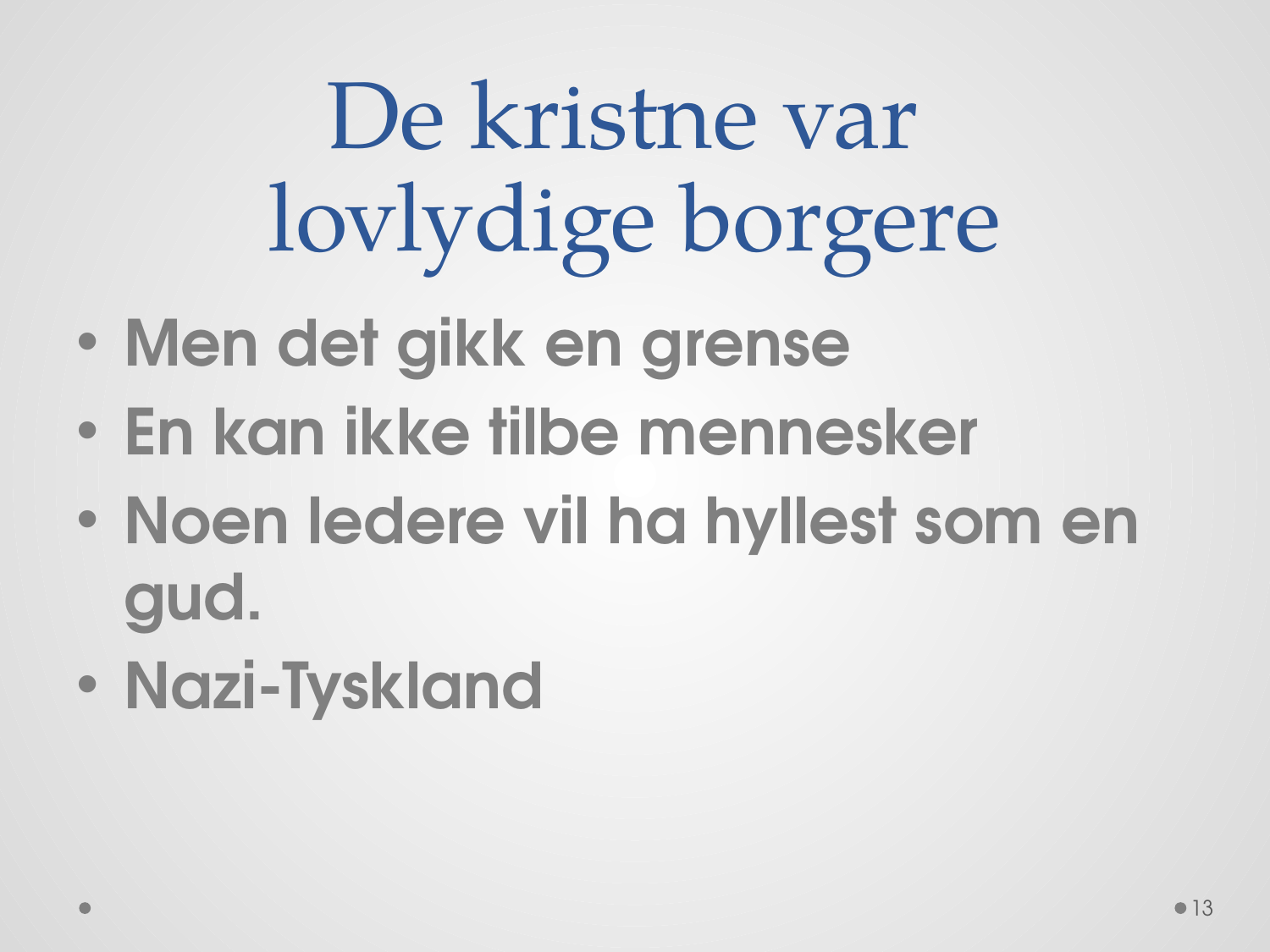

# De kristne var lovlydige borgere
Men det gikk en grense
En kan ikke tilbe mennesker
Noen ledere vil ha hyllest som en gud.
Nazi-Tyskland
13